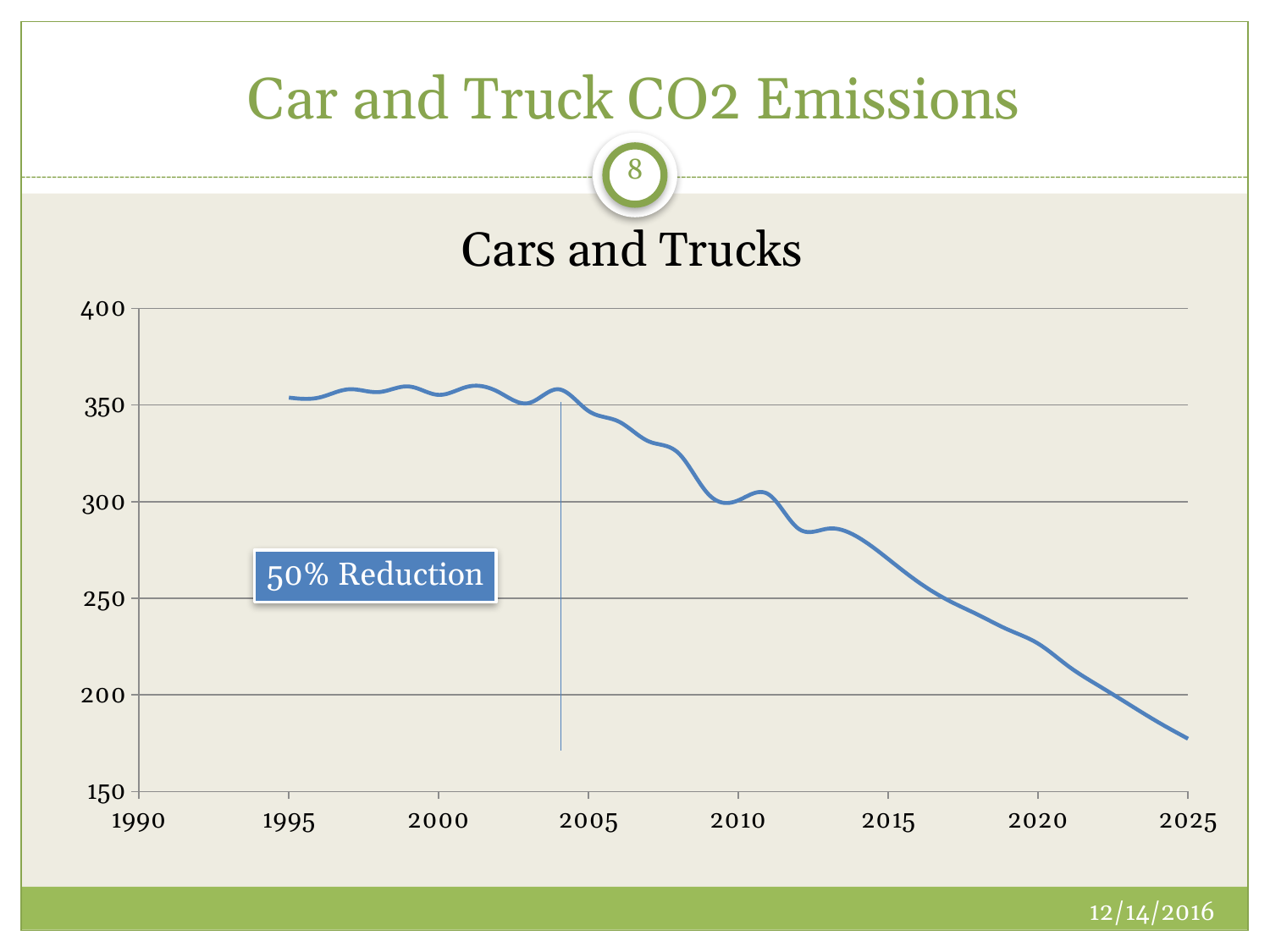

# Car and Truck CO2 Emissions
8
Cars and Trucks

### Chart

| Category |  |
|---|---|
12/14/2016